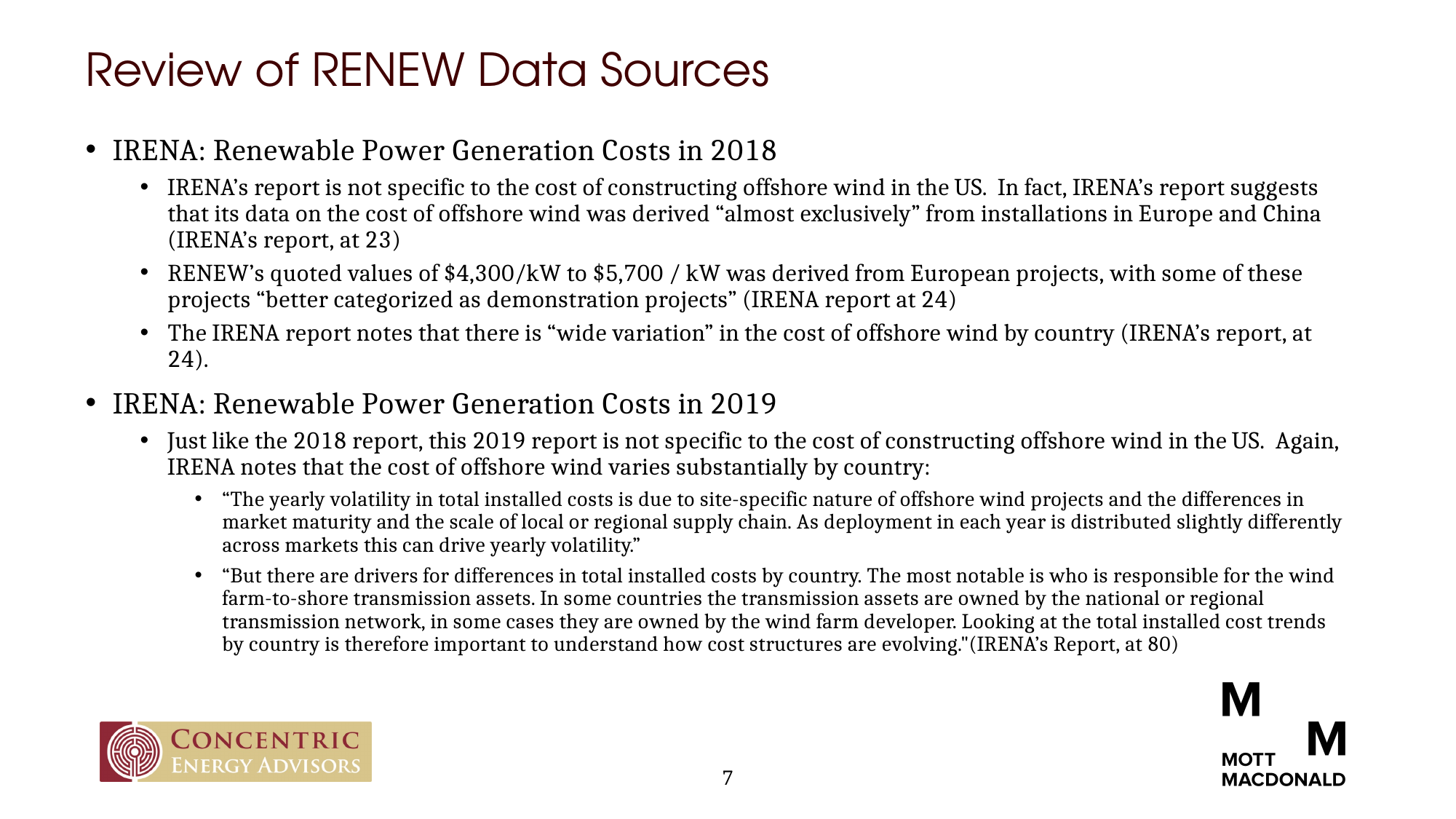

Review of RENEW Data Sources
IRENA: Renewable Power Generation Costs in 2018
IRENA’s report is not specific to the cost of constructing offshore wind in the US.  In fact, IRENA’s report suggests that its data on the cost of offshore wind was derived “almost exclusively” from installations in Europe and China (IRENA’s report, at 23)
RENEW’s quoted values of $4,300/kW to $5,700 / kW was derived from European projects, with some of these projects “better categorized as demonstration projects” (IRENA report at 24)
The IRENA report notes that there is “wide variation” in the cost of offshore wind by country (IRENA’s report, at 24).
IRENA: Renewable Power Generation Costs in 2019
Just like the 2018 report, this 2019 report is not specific to the cost of constructing offshore wind in the US.  Again, IRENA notes that the cost of offshore wind varies substantially by country:
“The yearly volatility in total installed costs is due to site-specific nature of offshore wind projects and the differences in market maturity and the scale of local or regional supply chain. As deployment in each year is distributed slightly differently across markets this can drive yearly volatility.”
“But there are drivers for differences in total installed costs by country. The most notable is who is responsible for the wind farm-to-shore transmission assets. In some countries the transmission assets are owned by the national or regional transmission network, in some cases they are owned by the wind farm developer. Looking at the total installed cost trends by country is therefore important to understand how cost structures are evolving."(IRENA’s Report, at 80)